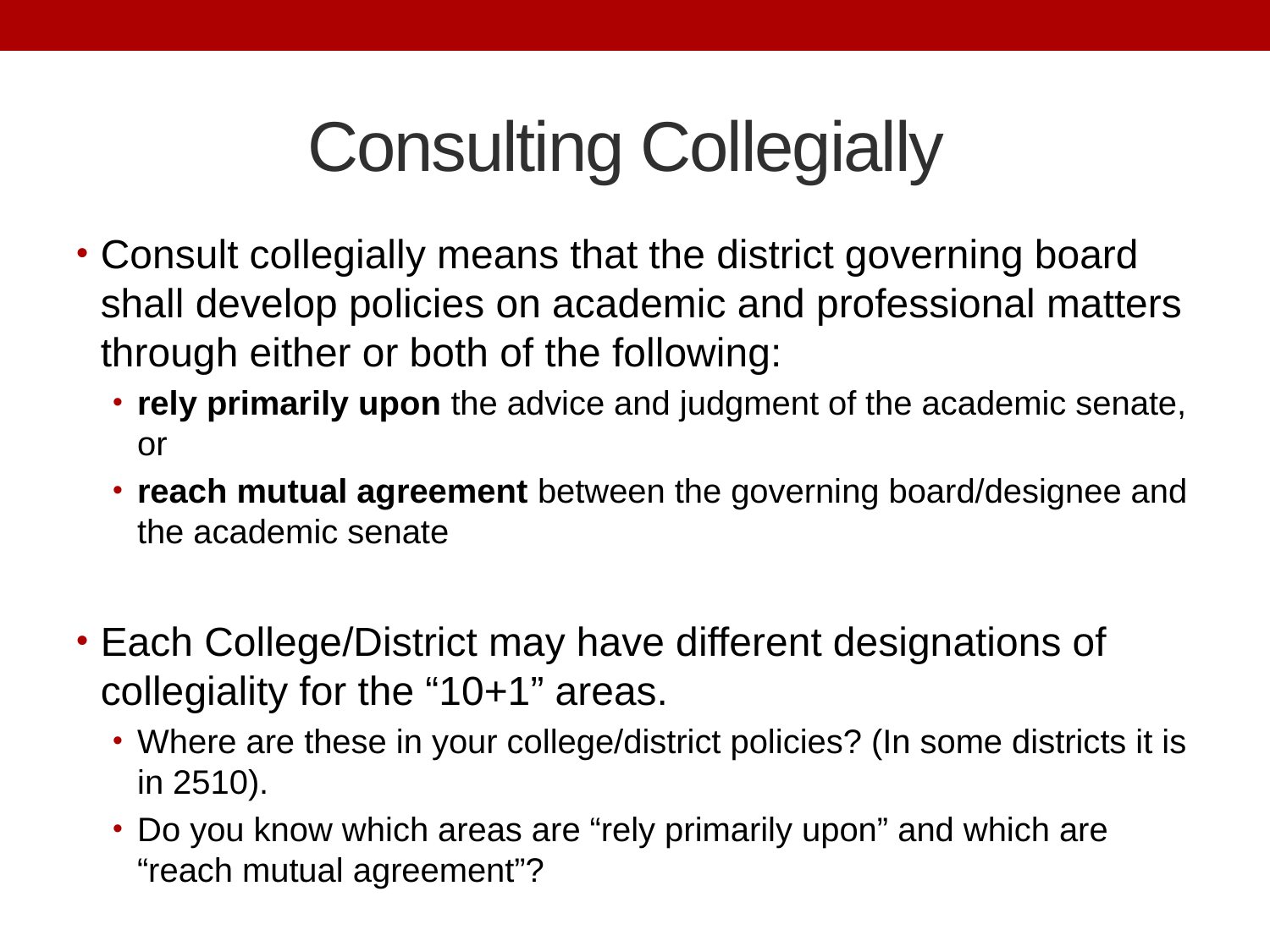

# Consulting Collegially
Consult collegially means that the district governing board shall develop policies on academic and professional matters through either or both of the following:
rely primarily upon the advice and judgment of the academic senate, or
reach mutual agreement between the governing board/designee and the academic senate

Each College/District may have different designations of collegiality for the “10+1” areas.
Where are these in your college/district policies? (In some districts it is in 2510).
Do you know which areas are “rely primarily upon” and which are “reach mutual agreement”?